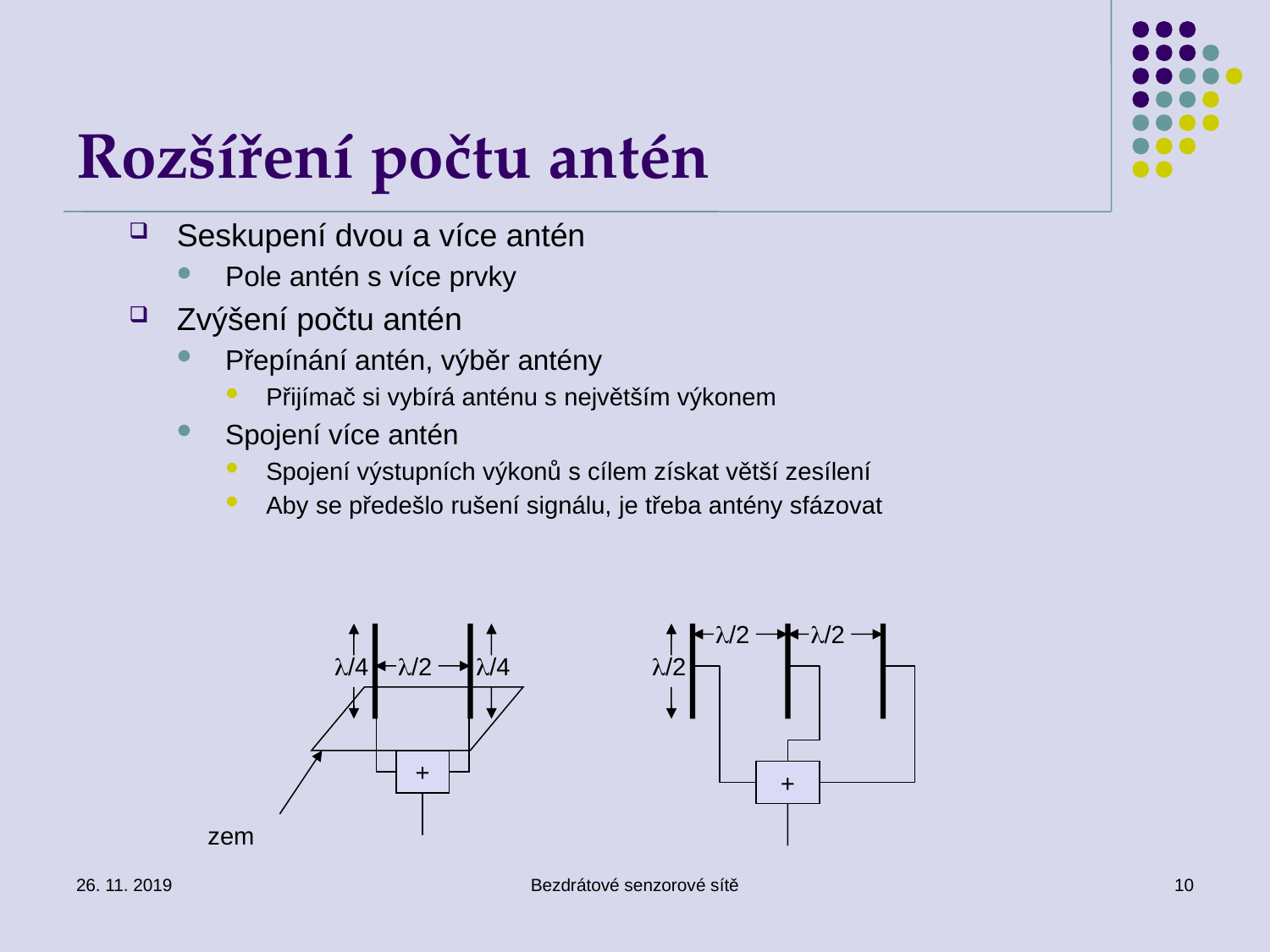

# Rozšíření počtu antén
Seskupení dvou a více antén
Pole antén s více prvky
Zvýšení počtu antén
Přepínání antén, výběr antény
Přijímač si vybírá anténu s největším výkonem
Spojení více antén
Spojení výstupních výkonů s cílem získat větší zesílení
Aby se předešlo rušení signálu, je třeba antény sfázovat

λ/2
λ/2

λ/4
λ/2
λ/4
λ/2

+
+
zem
26. 11. 2019
Bezdrátové senzorové sítě
10